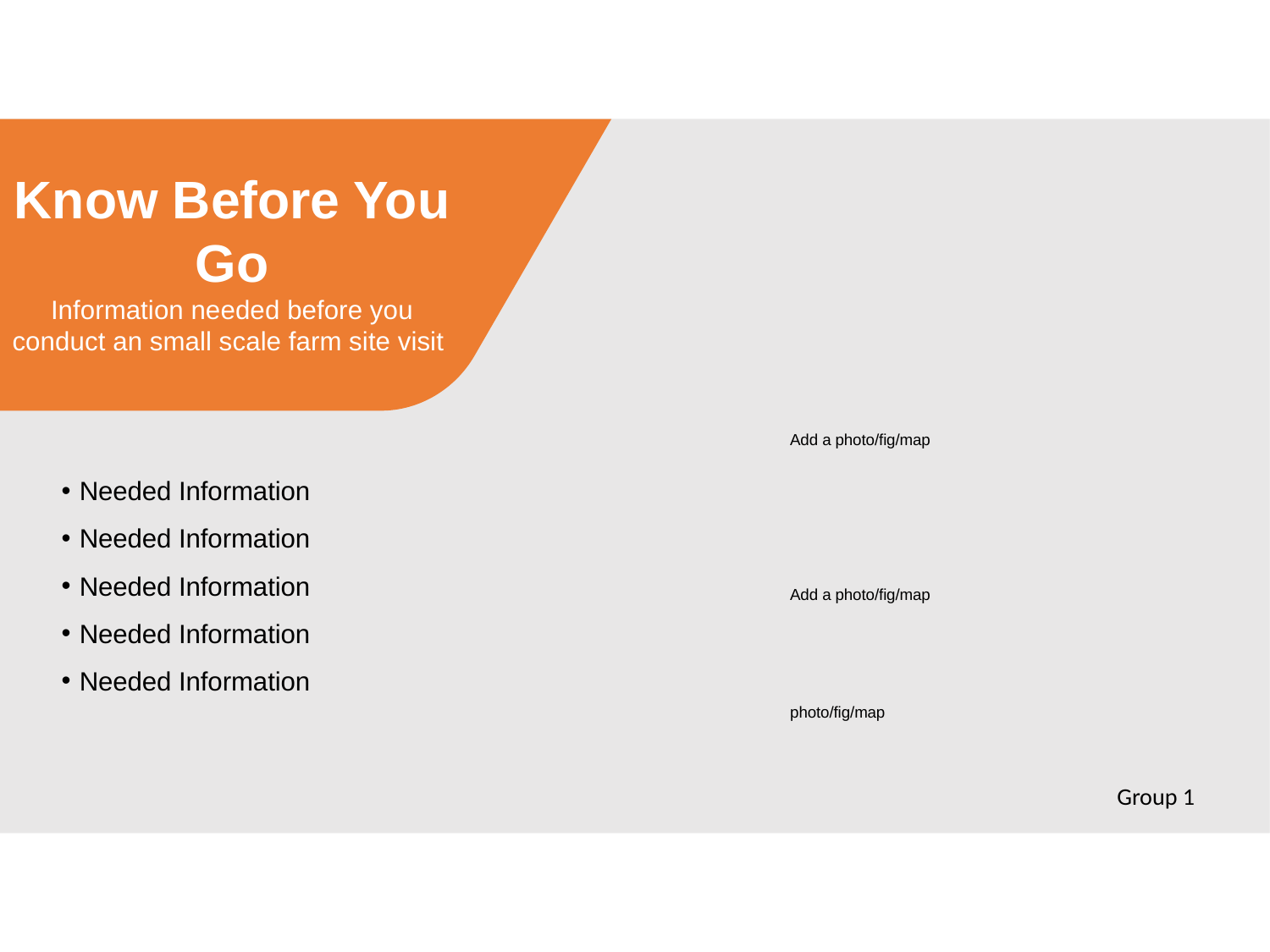

Know Before You Go
Information needed before you conduct an small scale farm site visit

Add a photo/fig/map
Needed Information

Needed Information

Needed Information

Needed Information

Needed Information

Add a photo/fig/map
photo/fig/map
Group 1